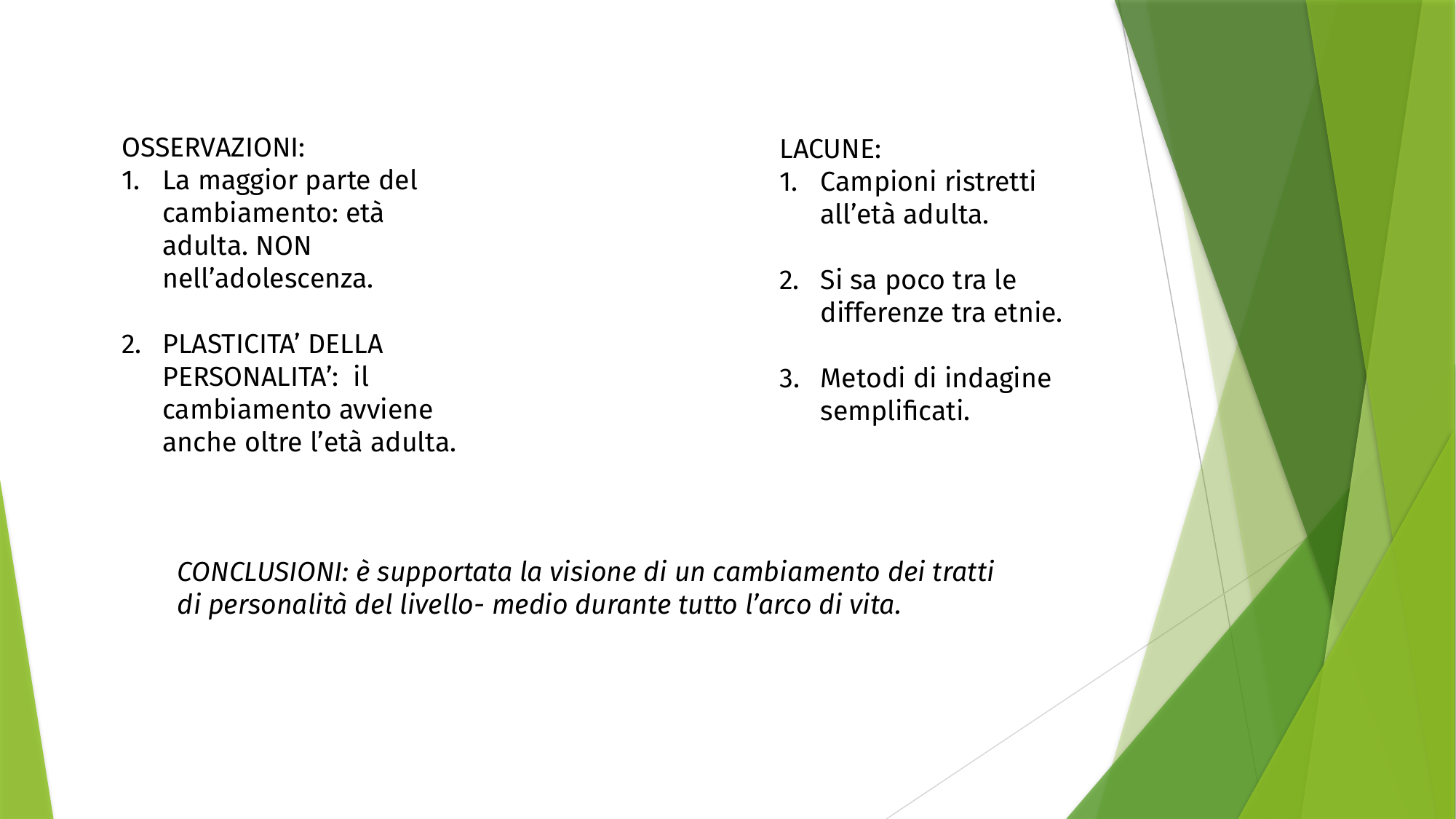

OSSERVAZIONI:
La maggior parte del cambiamento: età adulta. NON nell’adolescenza.

PLASTICITA’ DELLA PERSONALITA’:  il cambiamento avviene anche oltre l’età adulta.

LACUNE:
Campioni ristretti all’età adulta.

Si sa poco tra le differenze tra etnie.

Metodi di indagine semplificati.

CONCLUSIONI: è supportata la visione di un cambiamento dei tratti di personalità del livello- medio durante tutto l’arco di vita.